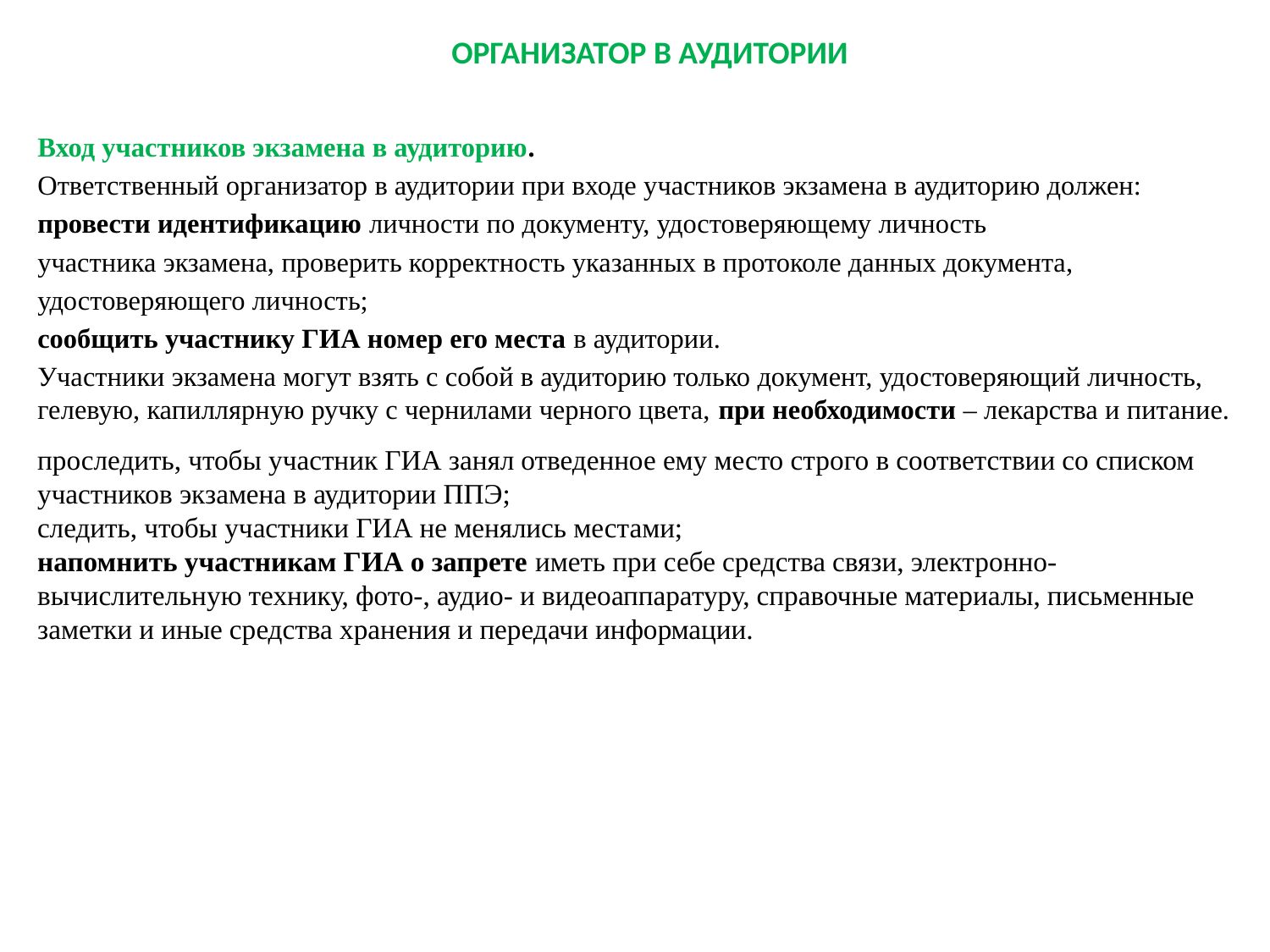

ОРГАНИЗАТОР В АУДИТОРИИ
Вход участников экзамена в аудиторию.
Ответственный организатор в аудитории при входе участников экзамена в аудиторию должен:
провести идентификацию личности по документу, удостоверяющему личность
участника экзамена, проверить корректность указанных в протоколе данных документа,
удостоверяющего личность;
сообщить участнику ГИА номер его места в аудитории.
Участники экзамена могут взять с собой в аудиторию только документ, удостоверяющий личность, гелевую, капиллярную ручку с чернилами черного цвета, при необходимости – лекарства и питание.
проследить, чтобы участник ГИА занял отведенное ему место строго в соответствии со списком участников экзамена в аудитории ППЭ;
следить, чтобы участники ГИА не менялись местами;
напомнить участникам ГИА о запрете иметь при себе средства связи, электронно-вычислительную технику, фото-, аудио- и видеоаппаратуру, справочные материалы, письменные заметки и иные средства хранения и передачи информации.